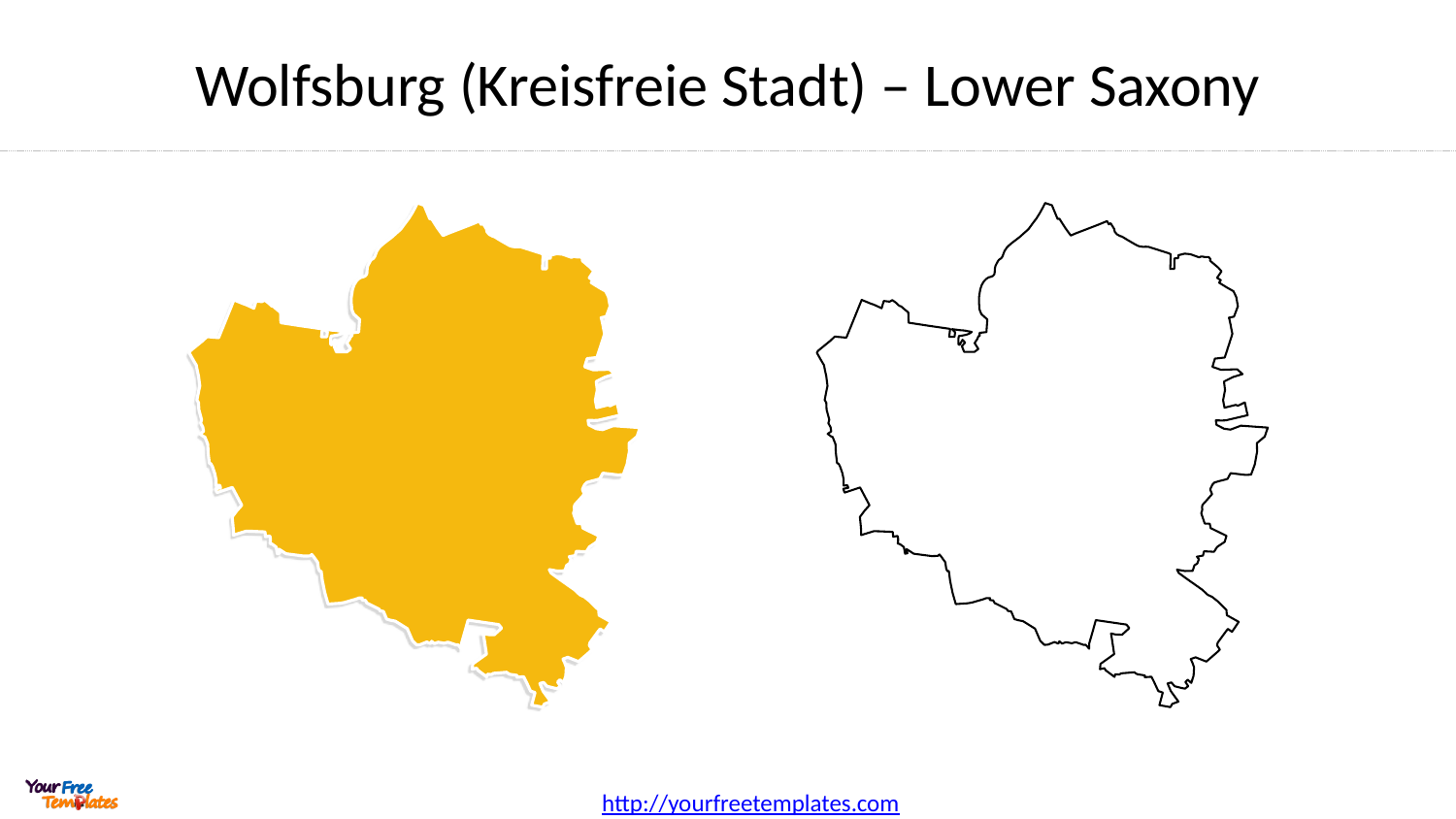

# Wolfsburg (Kreisfreie Stadt) – Lower Saxony